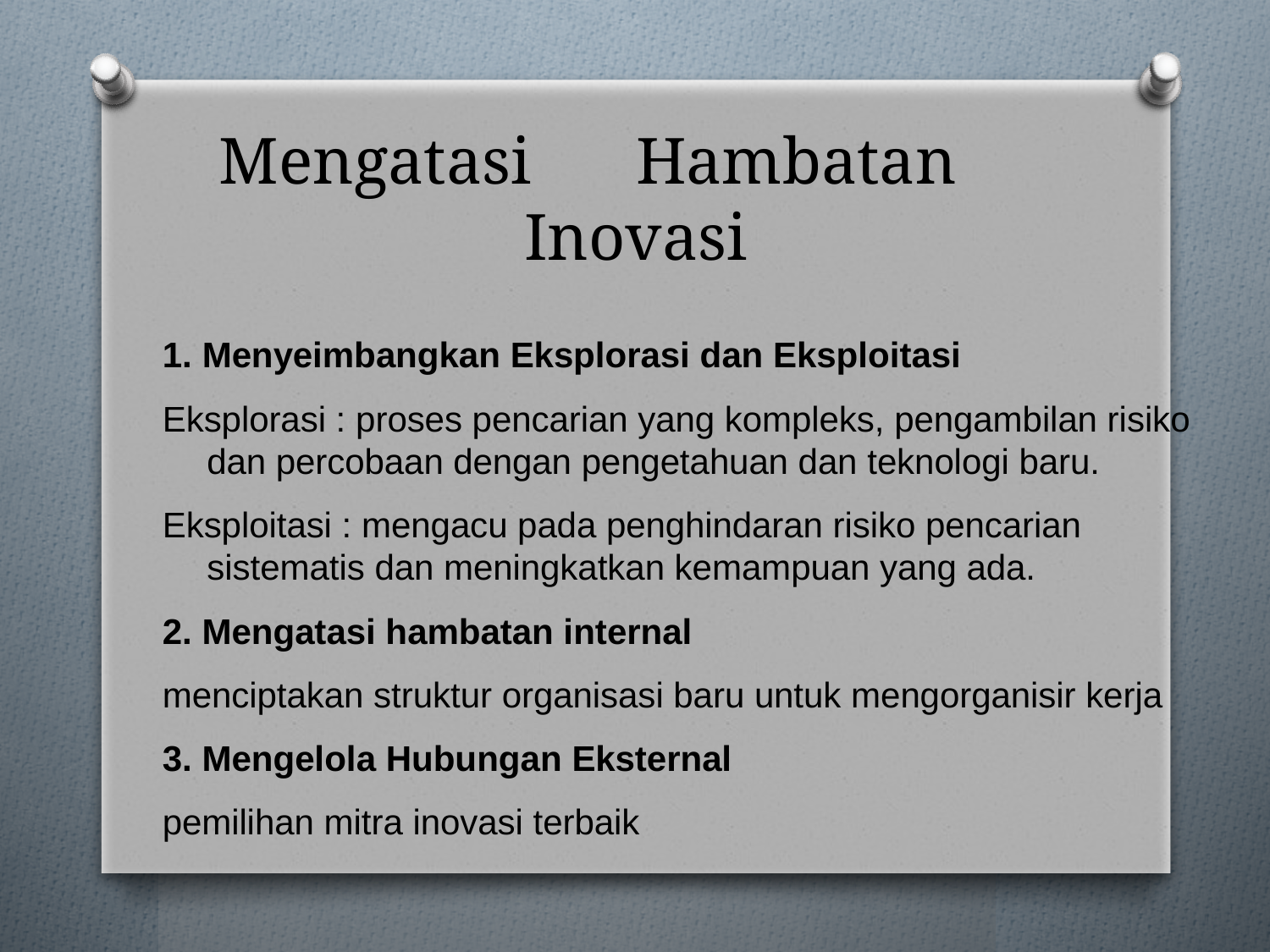

Mengatasi 	Hambatan 	Inovasi
1. Menyeimbangkan Eksplorasi dan Eksploitasi
Eksplorasi : proses pencarian yang kompleks, pengambilan risiko dan percobaan dengan pengetahuan dan teknologi baru.
Eksploitasi : mengacu pada penghindaran risiko pencarian sistematis dan meningkatkan kemampuan yang ada.
2. Mengatasi hambatan internal
menciptakan struktur organisasi baru untuk mengorganisir kerja
3. Mengelola Hubungan Eksternal
pemilihan mitra inovasi terbaik